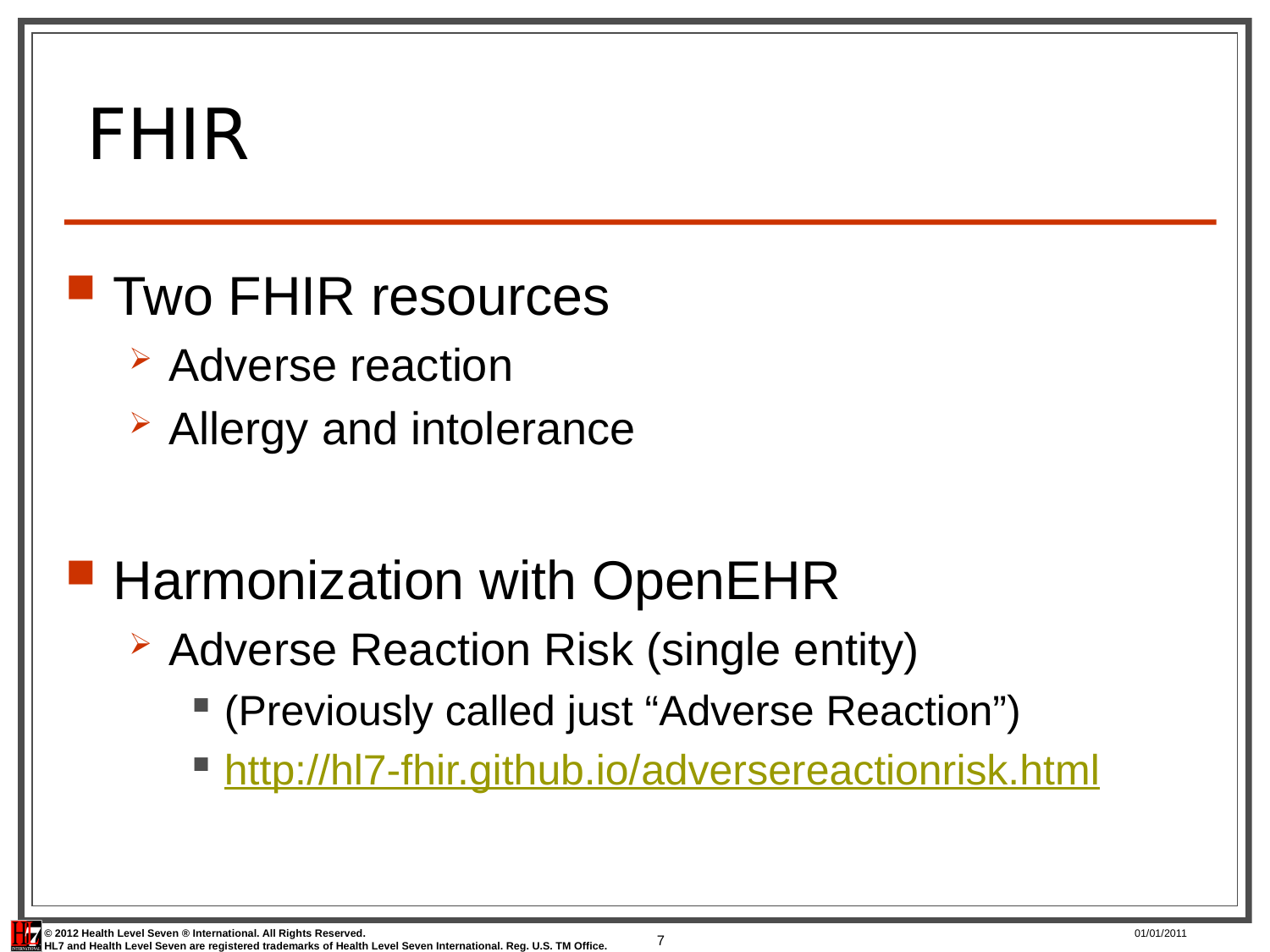

# FHIR
Two FHIR resources
Adverse reaction
Allergy and intolerance

Harmonization with OpenEHR
Adverse Reaction Risk (single entity)
(Previously called just “Adverse Reaction”)
http://hl7-fhir.github.io/adversereactionrisk.html

7
01/01/2011